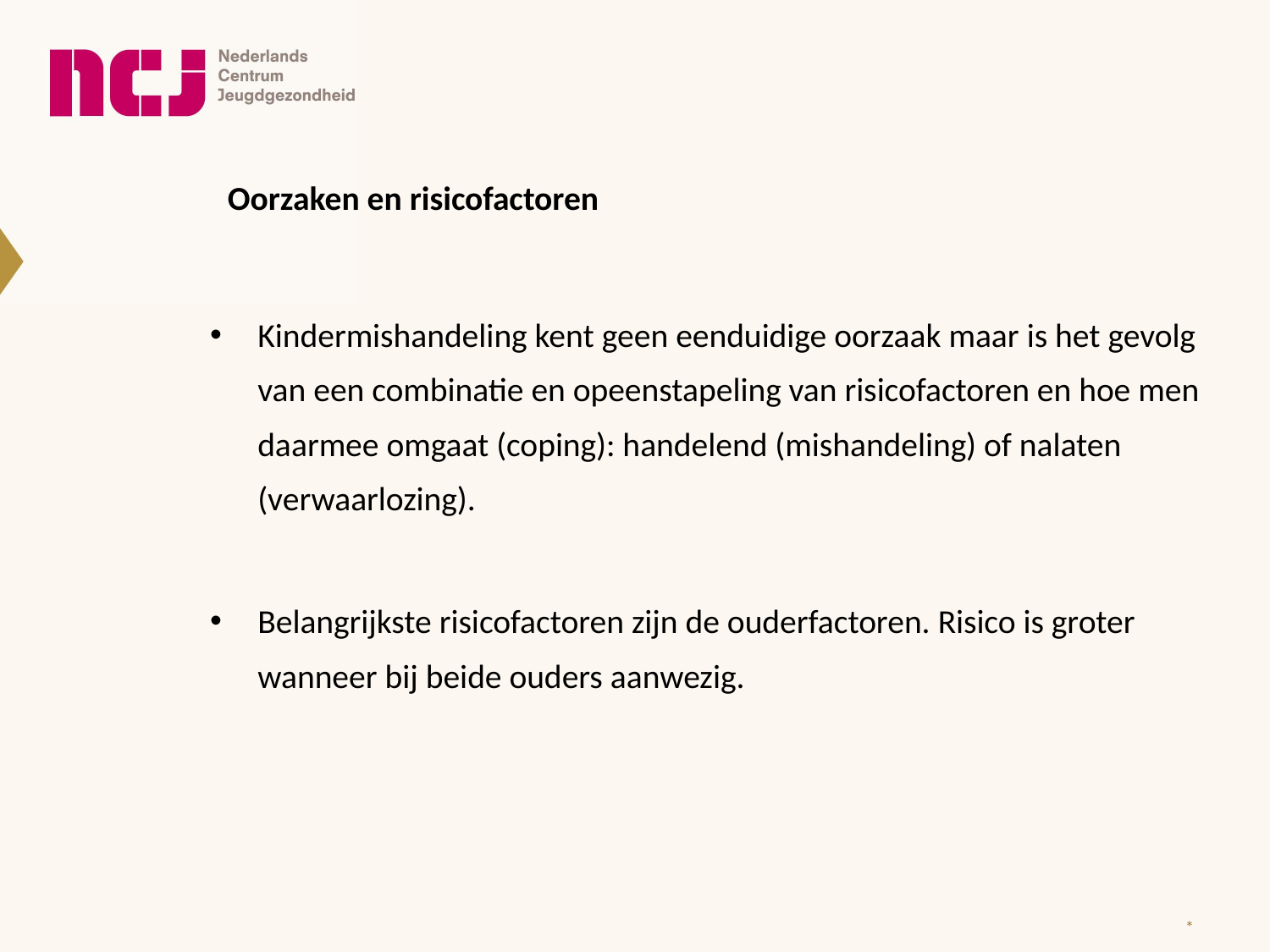

Oorzaken en risicofactoren

Kindermishandeling kent geen eenduidige oorzaak maar is het gevolg van een combinatie en opeenstapeling van risicofactoren en hoe men daarmee omgaat (coping): handelend (mishandeling) of nalaten (verwaarlozing).

Belangrijkste risicofactoren zijn de ouderfactoren. Risico is groter wanneer bij beide ouders aanwezig.

*